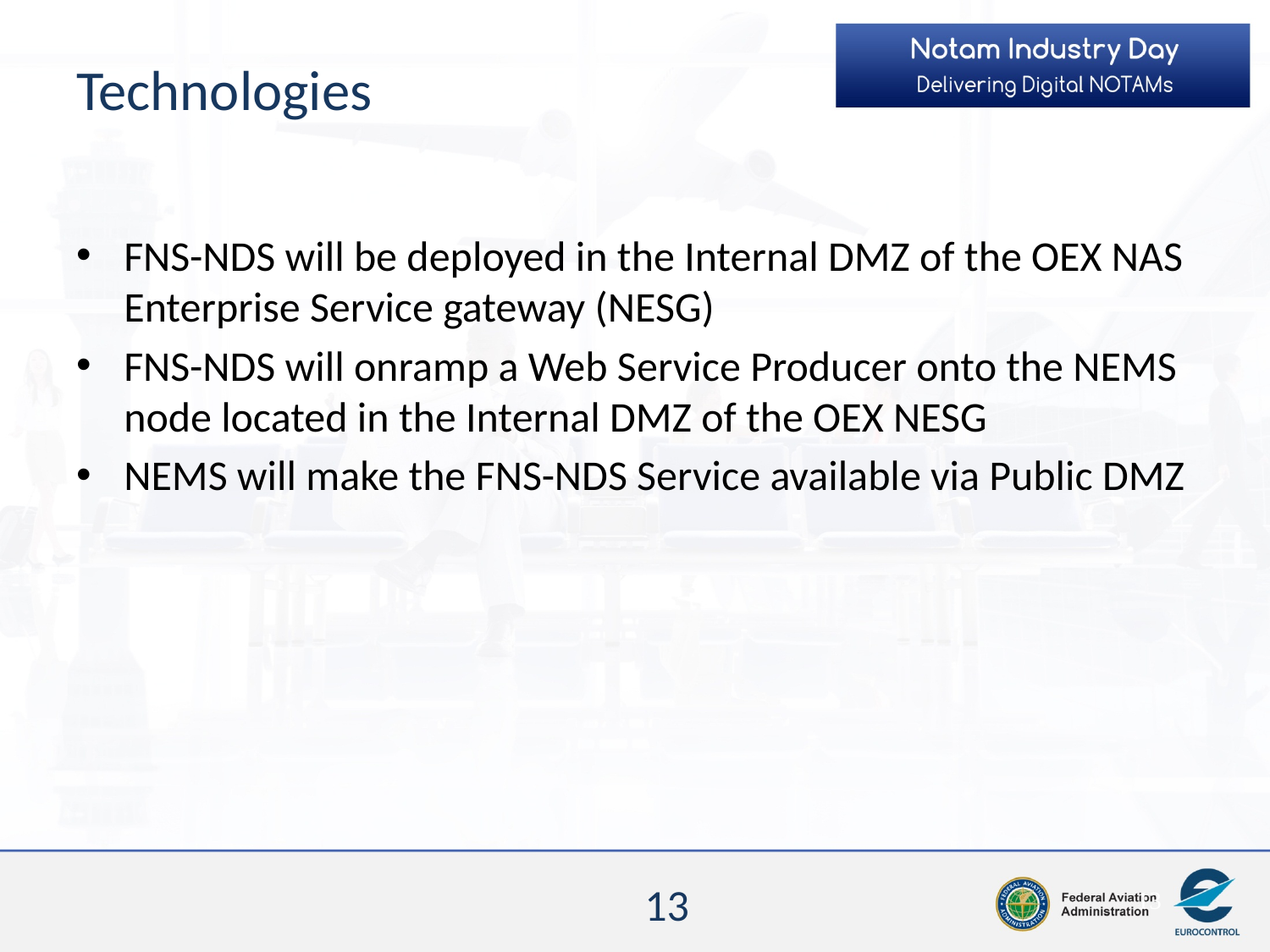

# Technologies
FNS-NDS will be deployed in the Internal DMZ of the OEX NAS Enterprise Service gateway (NESG)
FNS-NDS will onramp a Web Service Producer onto the NEMS node located in the Internal DMZ of the OEX NESG
NEMS will make the FNS-NDS Service available via Public DMZ
13
13